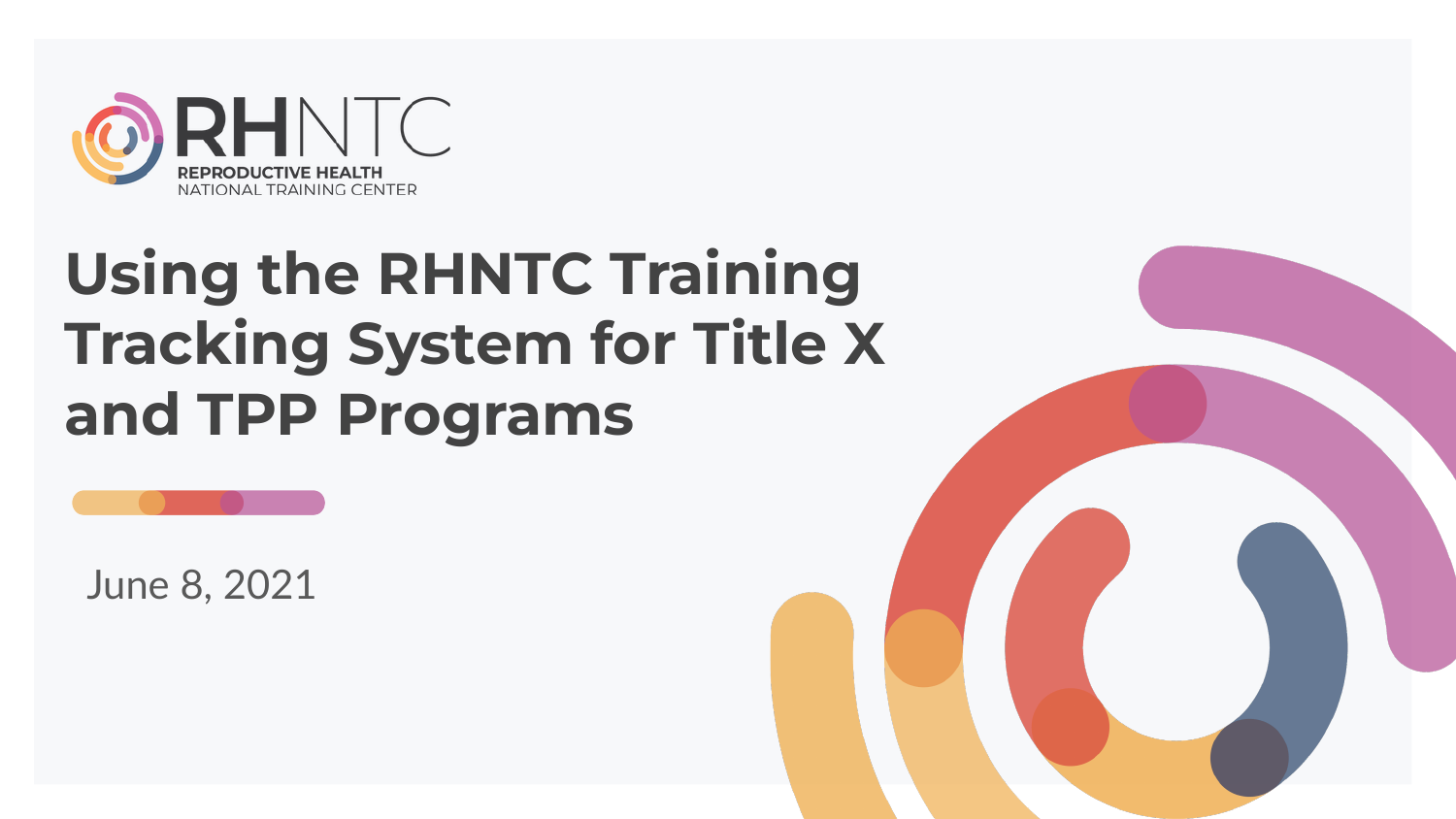

# Using the RHNTC Training Tracking System for Title X and TPP Programs
June 8, 2021